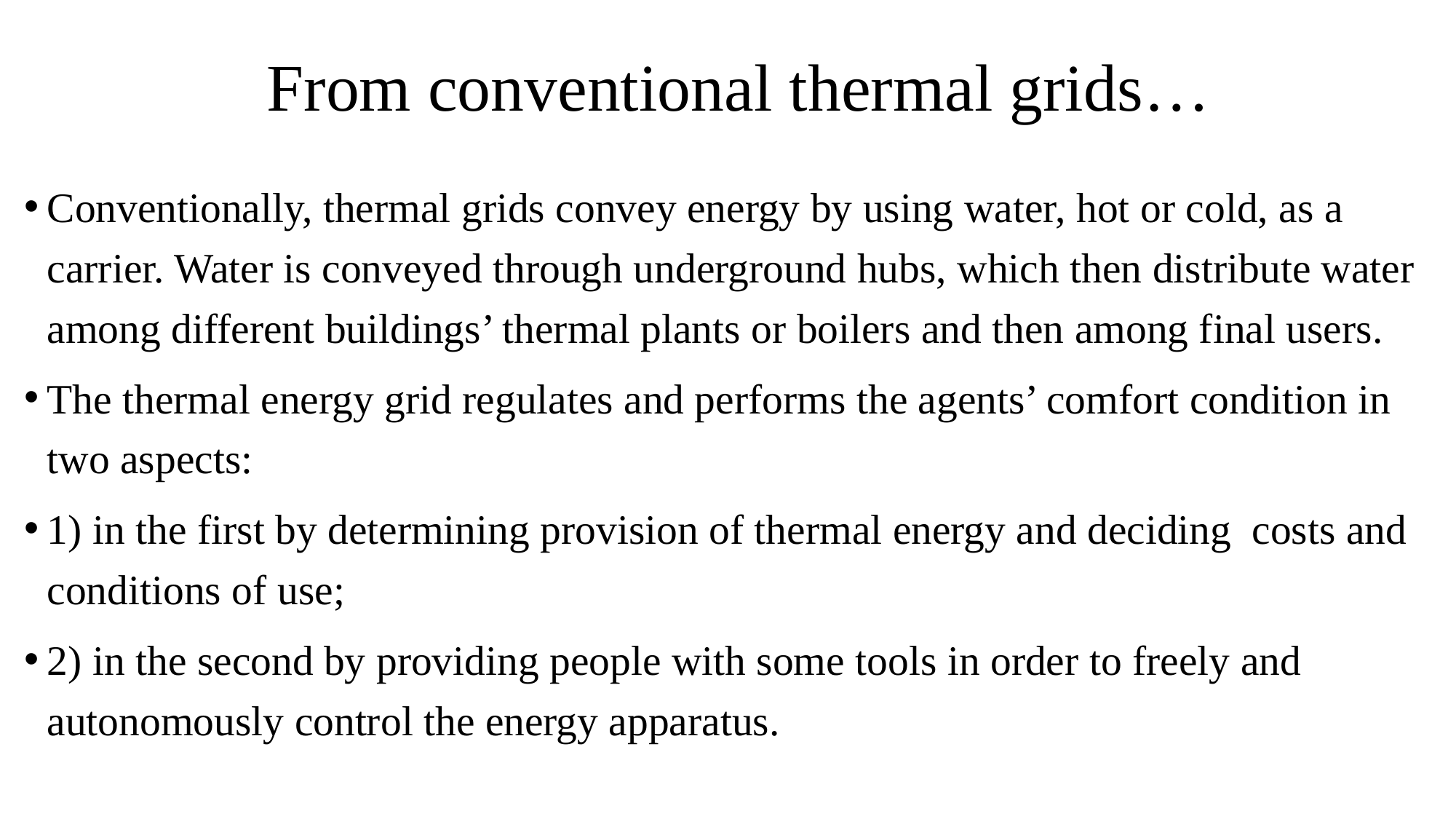

# From conventional thermal grids…
Conventionally, thermal grids convey energy by using water, hot or cold, as a carrier. Water is conveyed through underground hubs, which then distribute water among different buildings’ thermal plants or boilers and then among final users.
The thermal energy grid regulates and performs the agents’ comfort condition in two aspects:
1) in the first by determining provision of thermal energy and deciding 	costs and conditions of use;
2) in the second by providing people with some tools in order to freely and 	autonomously control the energy apparatus.